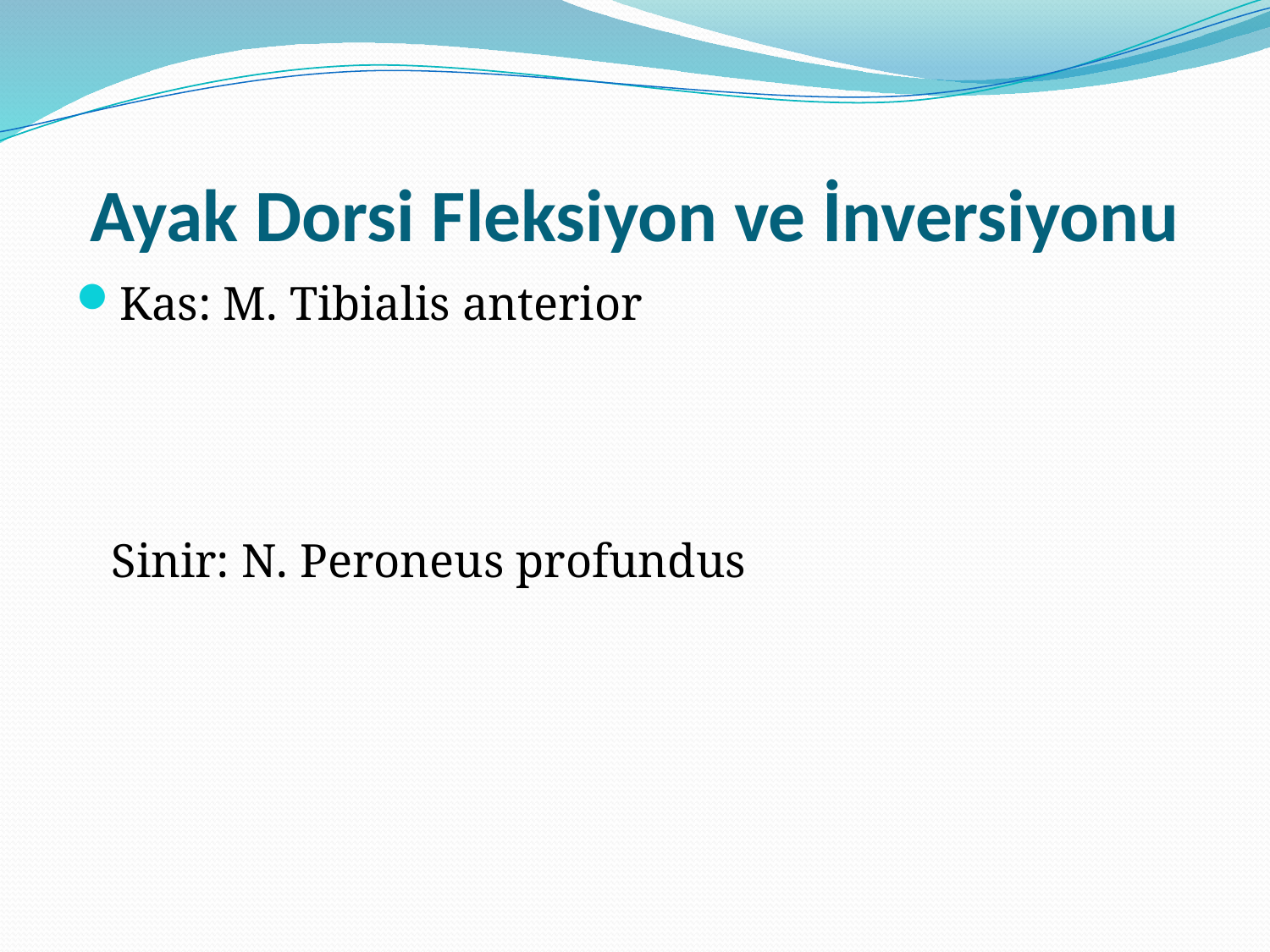

# Ayak Dorsi Fleksiyon ve İnversiyonu
Kas: M. Tibialis anterior

   Sinir: N. Peroneus profundus